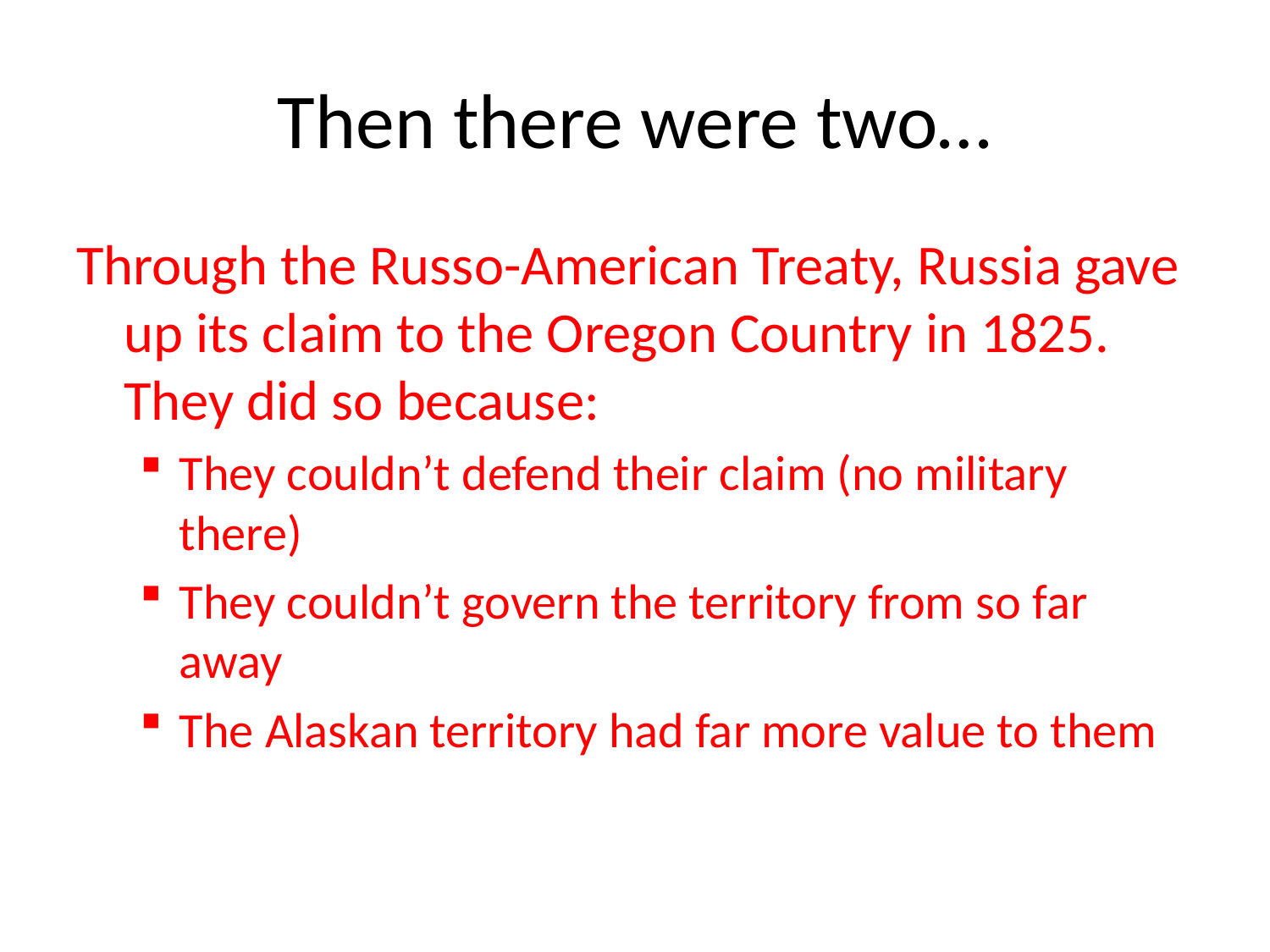

# Then there were two…
Through the Russo-American Treaty, Russia gave up its claim to the Oregon Country in 1825.  They did so because:
They couldn’t defend their claim (no military there)
They couldn’t govern the territory from so far away
The Alaskan territory had far more value to them